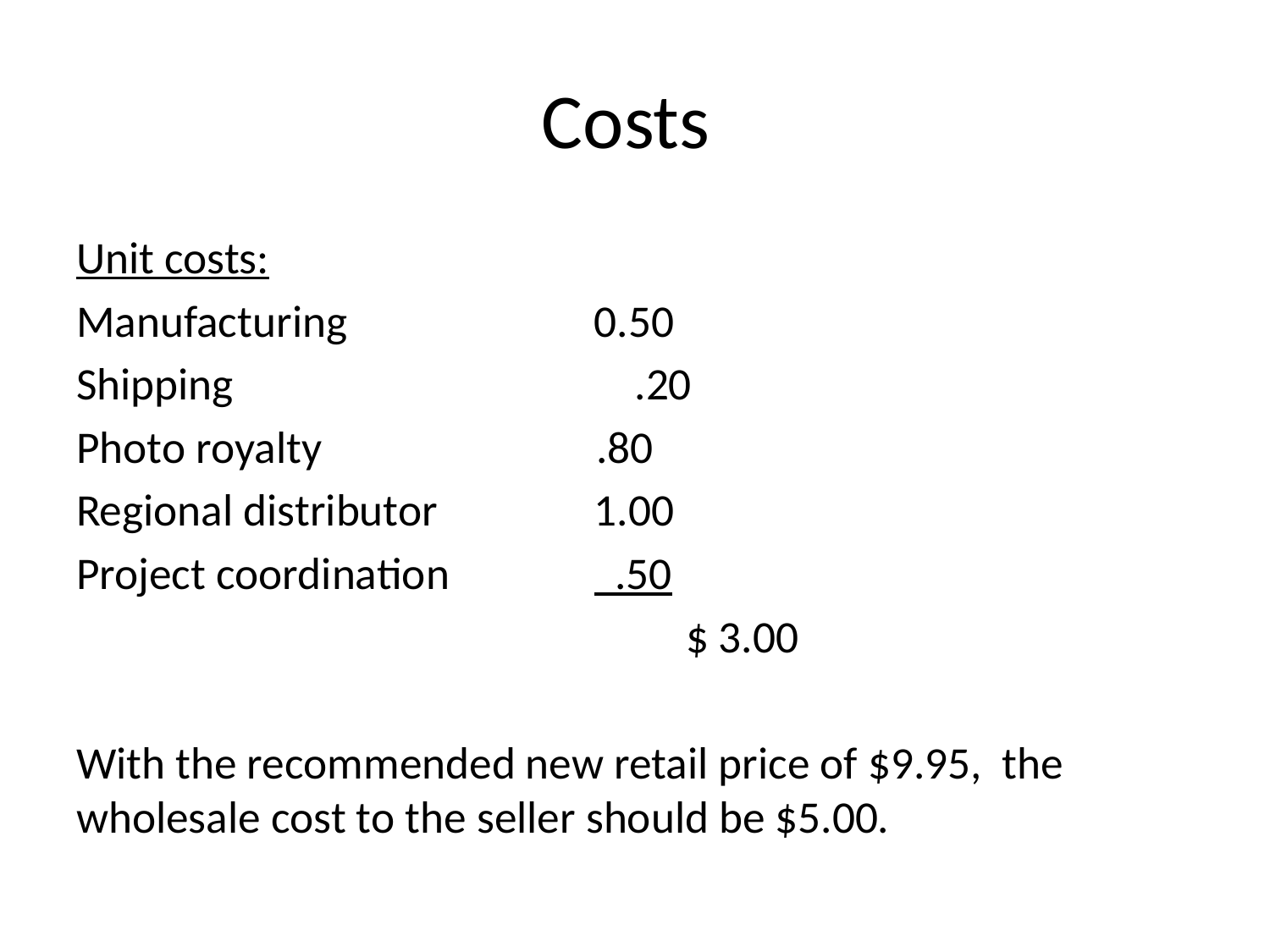

# Costs
Unit costs:
Manufacturing                    	 0.50
Shipping	                                   .20
Photo royalty                           .80
Regional distributor           	 1.00
Project coordination          	   .50
   			                              $ 3.00

With the recommended new retail price of $9.95,  the wholesale cost to the seller should be $5.00.